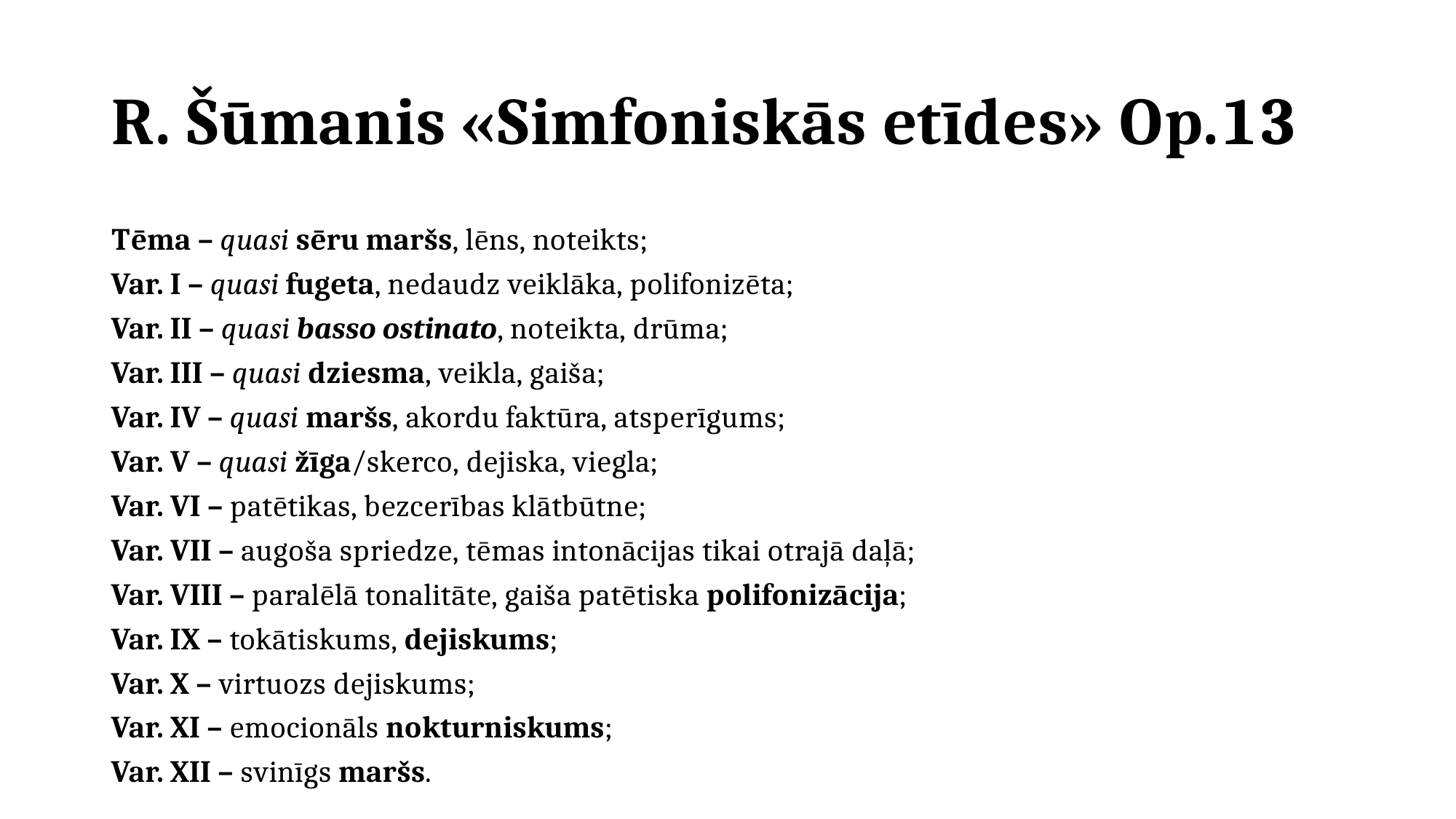

# R. Šūmanis «Simfoniskās etīdes» Op.13
Tēma – quasi sēru maršs, lēns, noteikts;
Var. I – quasi fugeta, nedaudz veiklāka, polifonizēta;
Var. II – quasi basso ostinato, noteikta, drūma;
Var. III – quasi dziesma, veikla, gaiša;
Var. IV – quasi maršs, akordu faktūra, atsperīgums;
Var. V – quasi žīga/skerco, dejiska, viegla;
Var. VI – patētikas, bezcerības klātbūtne;
Var. VII – augoša spriedze, tēmas intonācijas tikai otrajā daļā;
Var. VIII – paralēlā tonalitāte, gaiša patētiska polifonizācija;
Var. IX – tokātiskums, dejiskums;
Var. X – virtuozs dejiskums;
Var. XI – emocionāls nokturniskums;
Var. XII – svinīgs maršs.